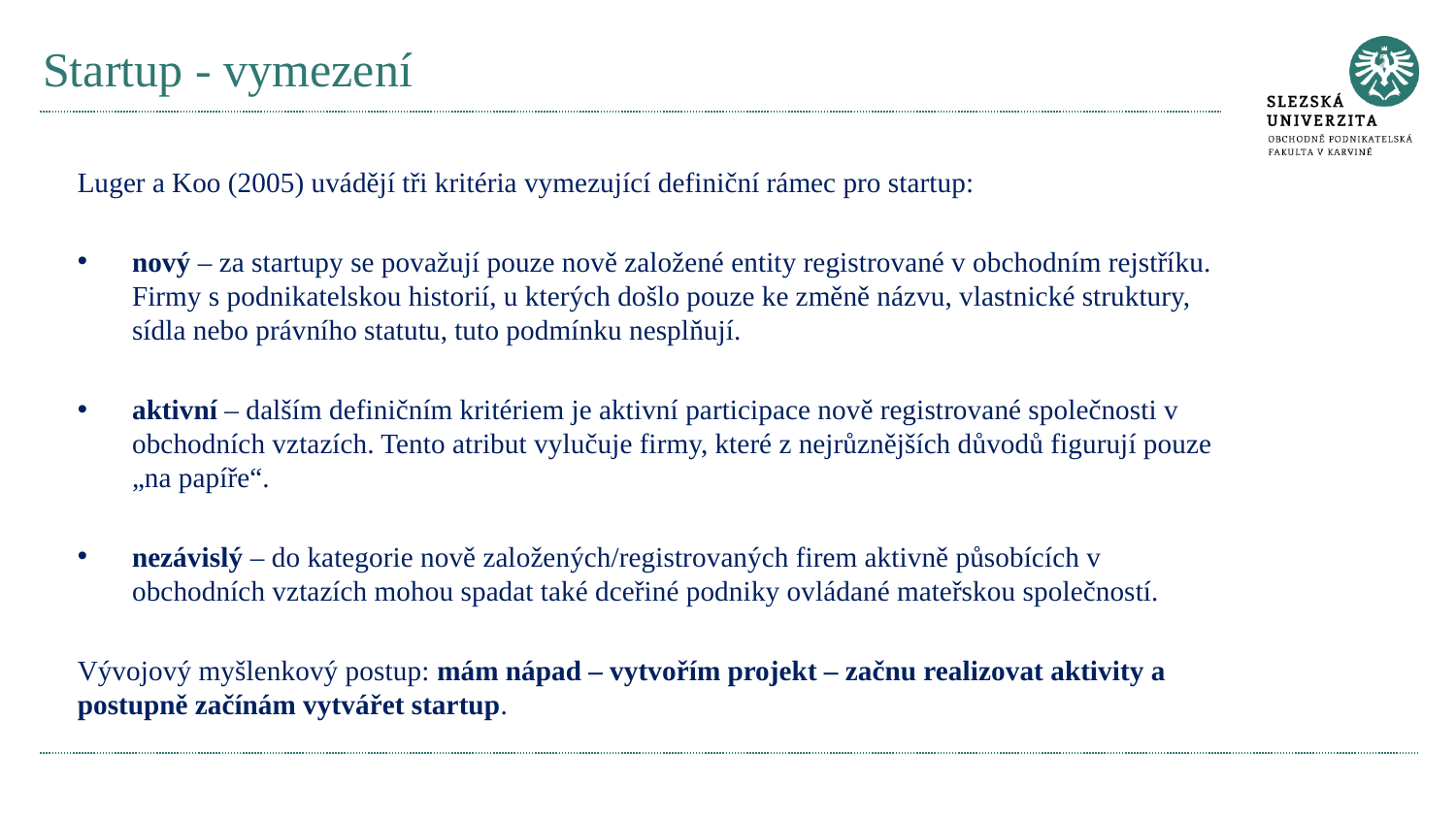

# Startup - vymezení
Luger a Koo (2005) uvádějí tři kritéria vymezující definiční rámec pro startup:

nový – za startupy se považují pouze nově založené entity registrované v obchodním rejstříku. Firmy s podnikatelskou historií, u kterých došlo pouze ke změně názvu, vlastnické struktury, sídla nebo právního statutu, tuto podmínku nesplňují.

aktivní – dalším definičním kritériem je aktivní participace nově registrované společnosti v obchodních vztazích. Tento atribut vylučuje firmy, které z nejrůznějších důvodů figurují pouze „na papíře“.

nezávislý – do kategorie nově založených/registrovaných firem aktivně působících v obchodních vztazích mohou spadat také dceřiné podniky ovládané mateřskou společností.

Vývojový myšlenkový postup: mám nápad – vytvořím projekt – začnu realizovat aktivity a postupně začínám vytvářet startup.